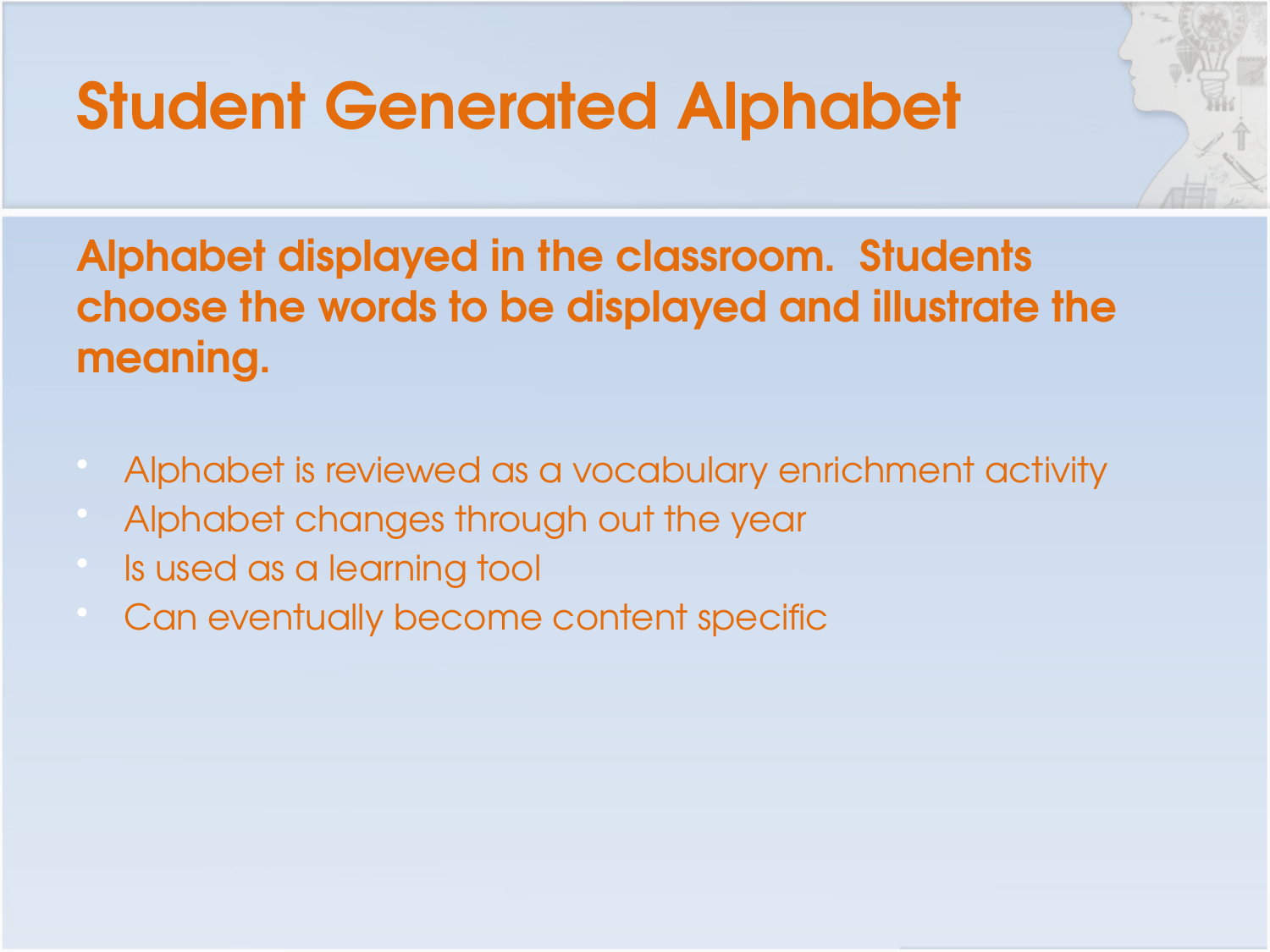

# Student Generated Alphabet
Alphabet displayed in the classroom.  Students choose the words to be displayed and illustrate the meaning.

Alphabet is reviewed as a vocabulary enrichment activity
Alphabet changes through out the year
Is used as a learning tool
Can eventually become content specific